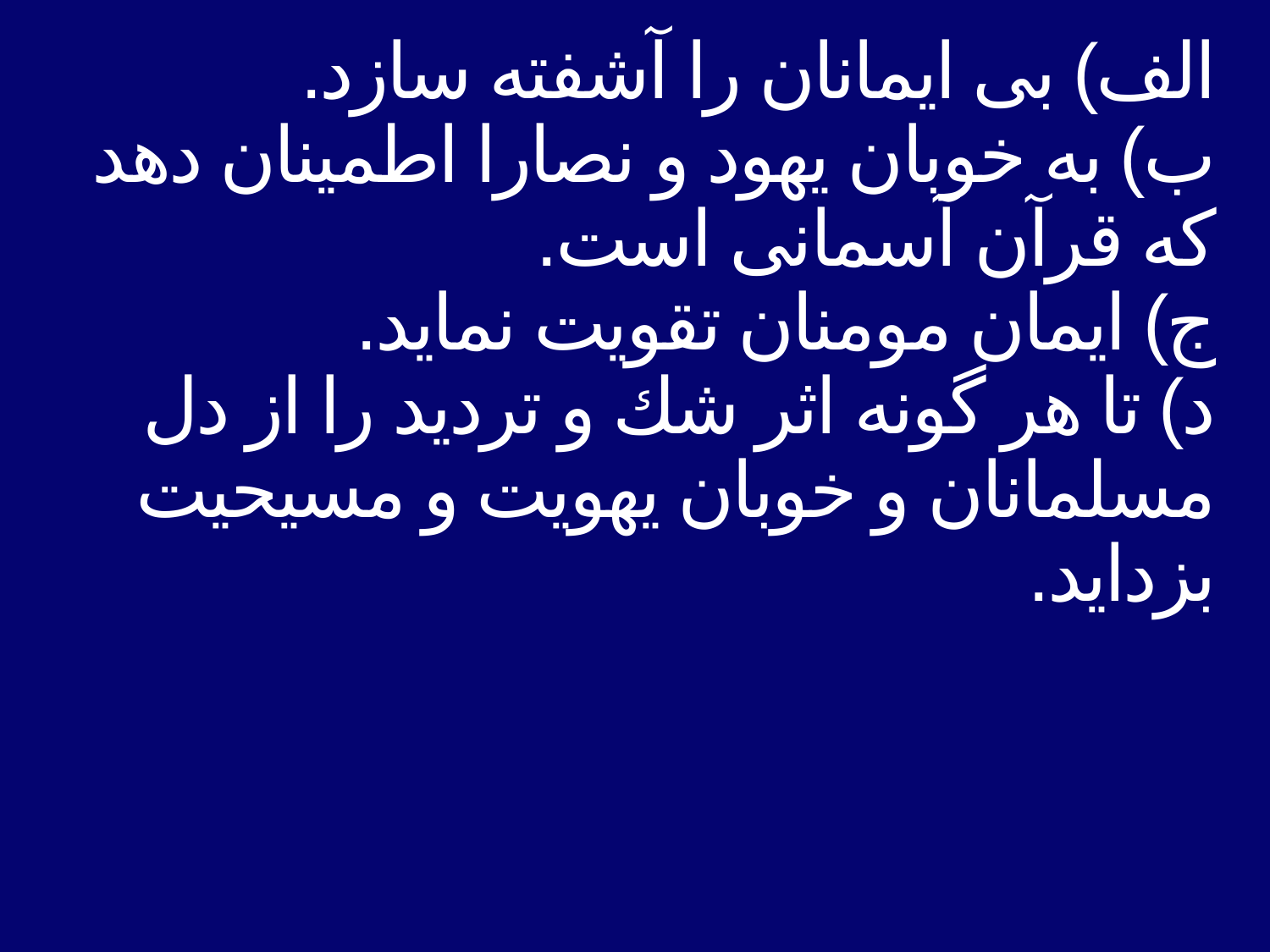

# الف) بی ایمانان را آشفته سازد. ب) به خوبان یهود و نصارا اطمینان دهد كه قرآن آسمانی است. ج) ایمان مومنان تقویت نماید. د) تا هر گونه اثر شك و تردید را از دل مسلمانان و خوبان یهویت و مسیحیت بزداید.